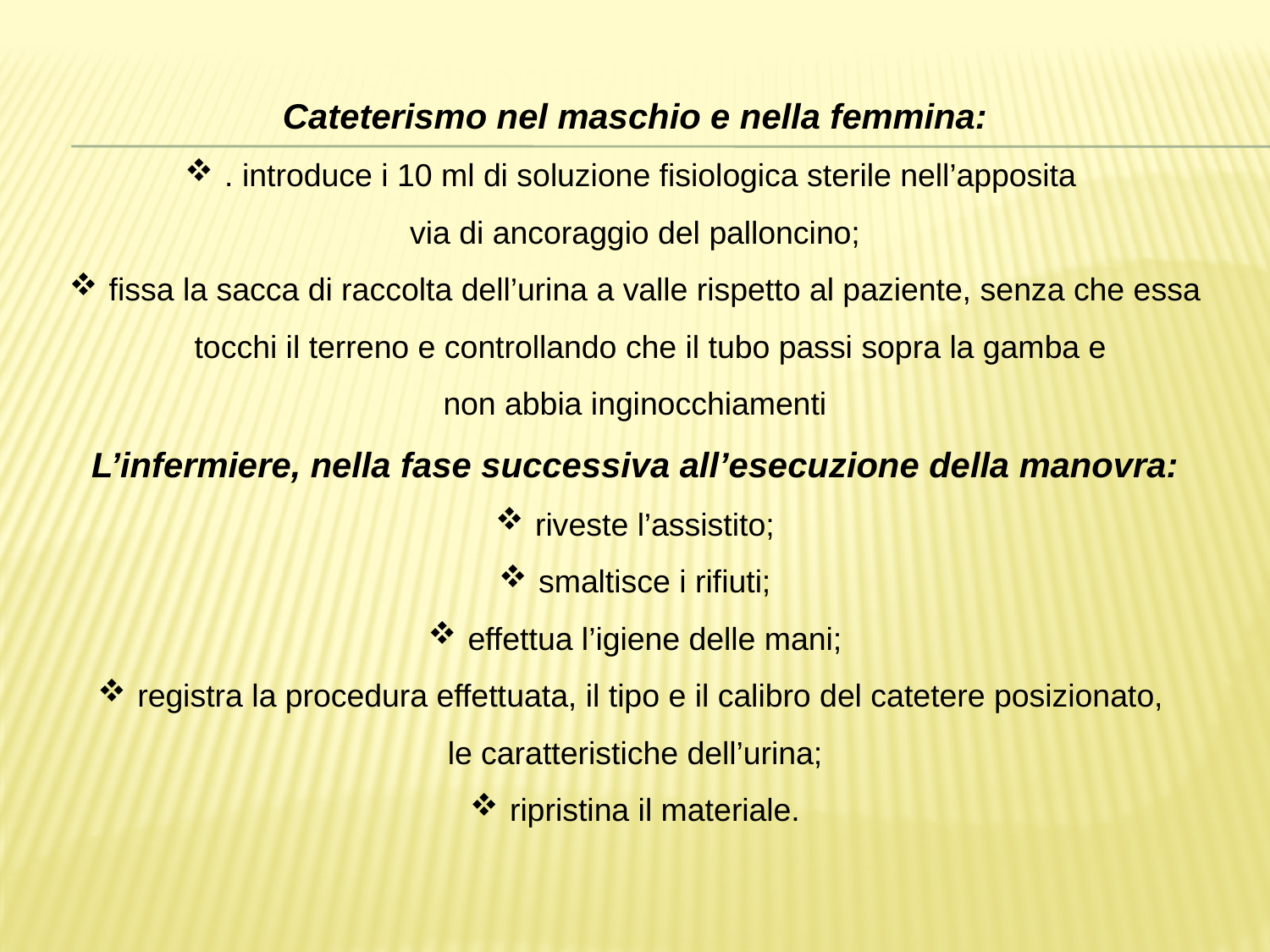

Cateterismo nel maschio e nella femmina:
. introduce i 10 ml di soluzione fisiologica sterile nell’apposita
via di ancoraggio del palloncino;
fissa la sacca di raccolta dell’urina a valle rispetto al paziente, senza che essa tocchi il terreno e controllando che il tubo passi sopra la gamba e
non abbia inginocchiamenti
L’infermiere, nella fase successiva all’esecuzione della manovra:
riveste l’assistito;
smaltisce i rifiuti;
effettua l’igiene delle mani;
registra la procedura effettuata, il tipo e il calibro del catetere posizionato,
le caratteristiche dell’urina;
ripristina il materiale.